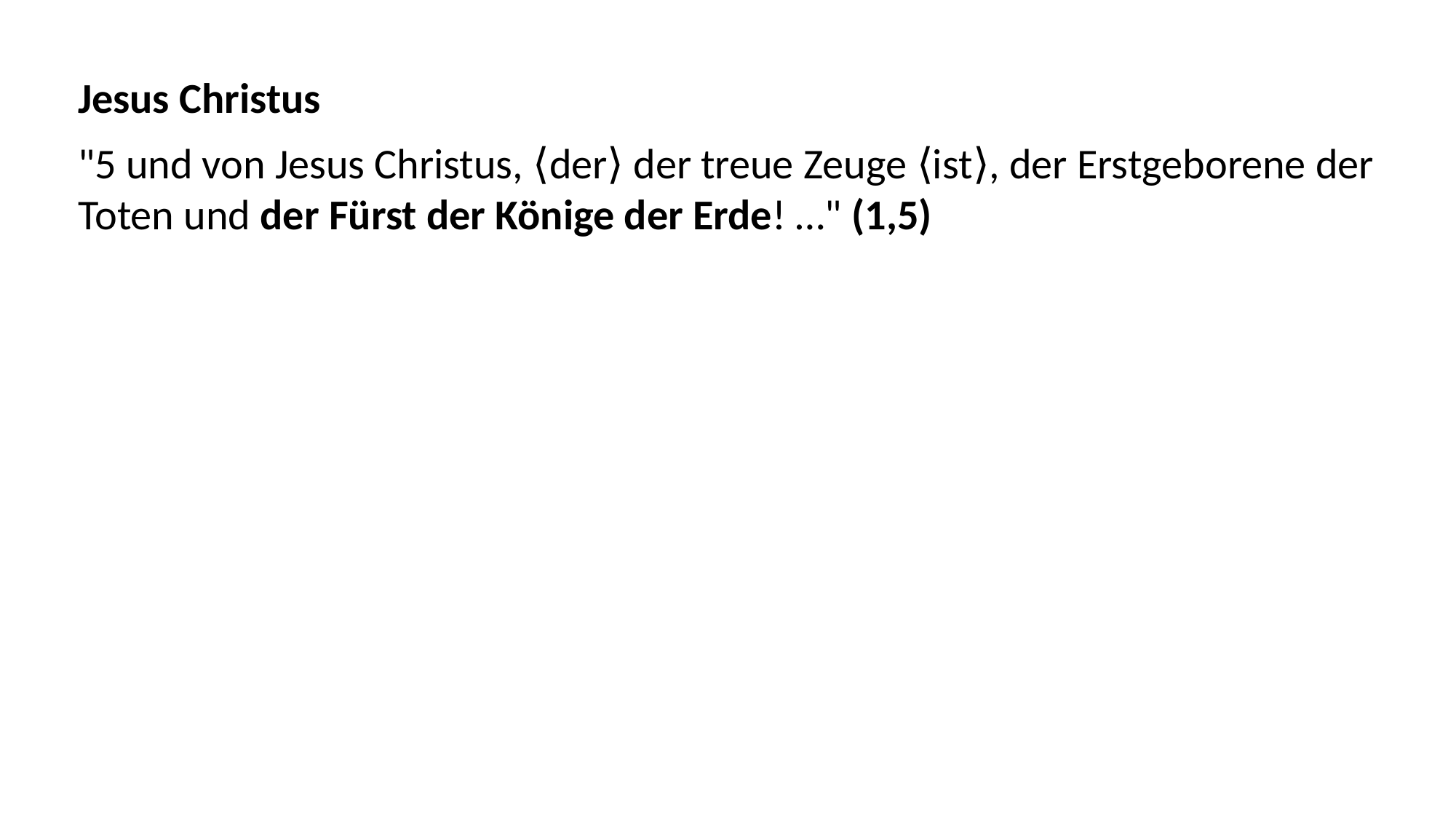

Jesus Christus
"5 und von Jesus Christus, ⟨der⟩ der treue Zeuge ⟨ist⟩, der Erstgeborene der Toten und der Fürst der Könige der Erde! …" (1,5)